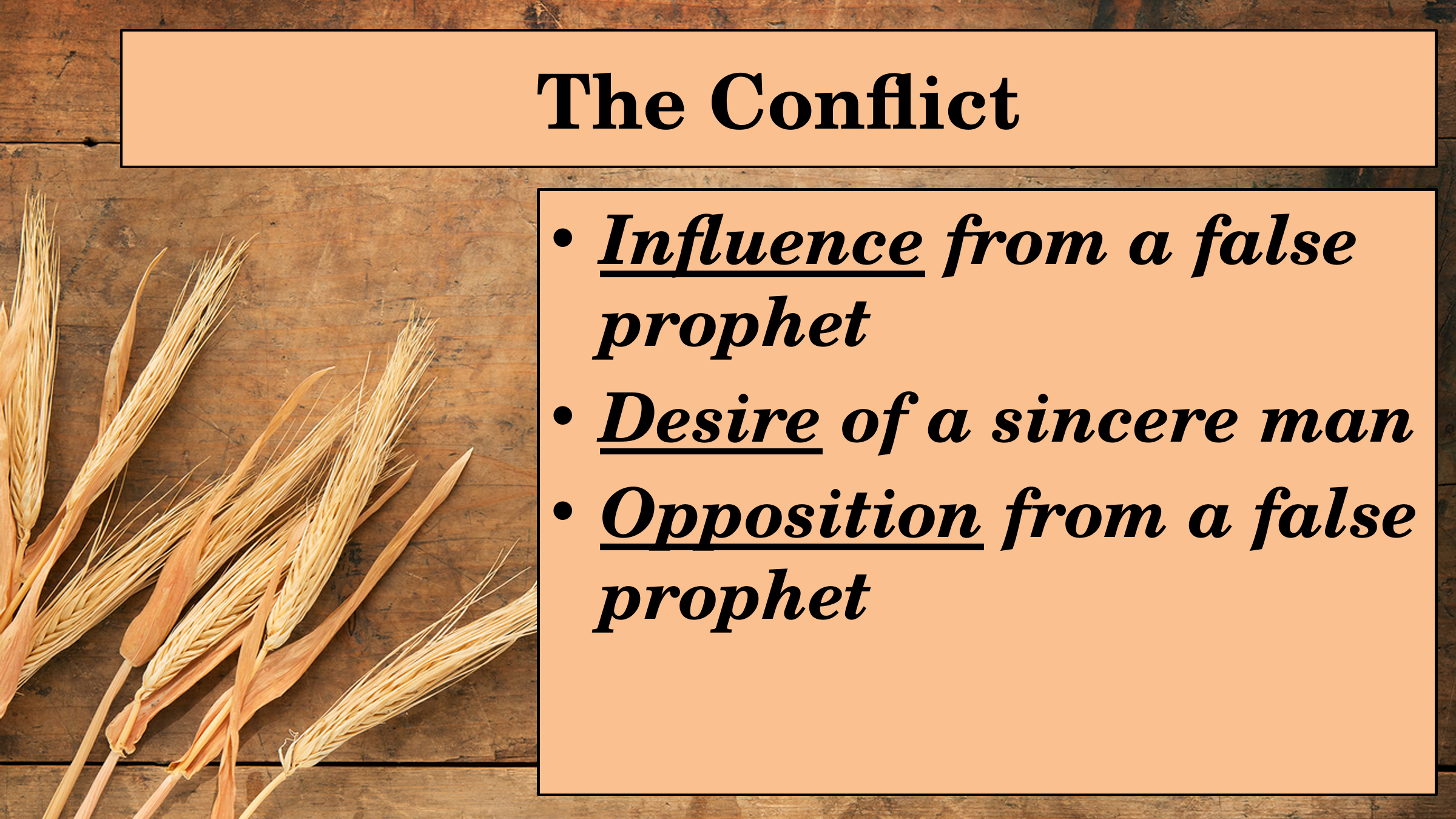

# The Conflict
Influence from a false prophet
Desire of a sincere man
Opposition from a false prophet